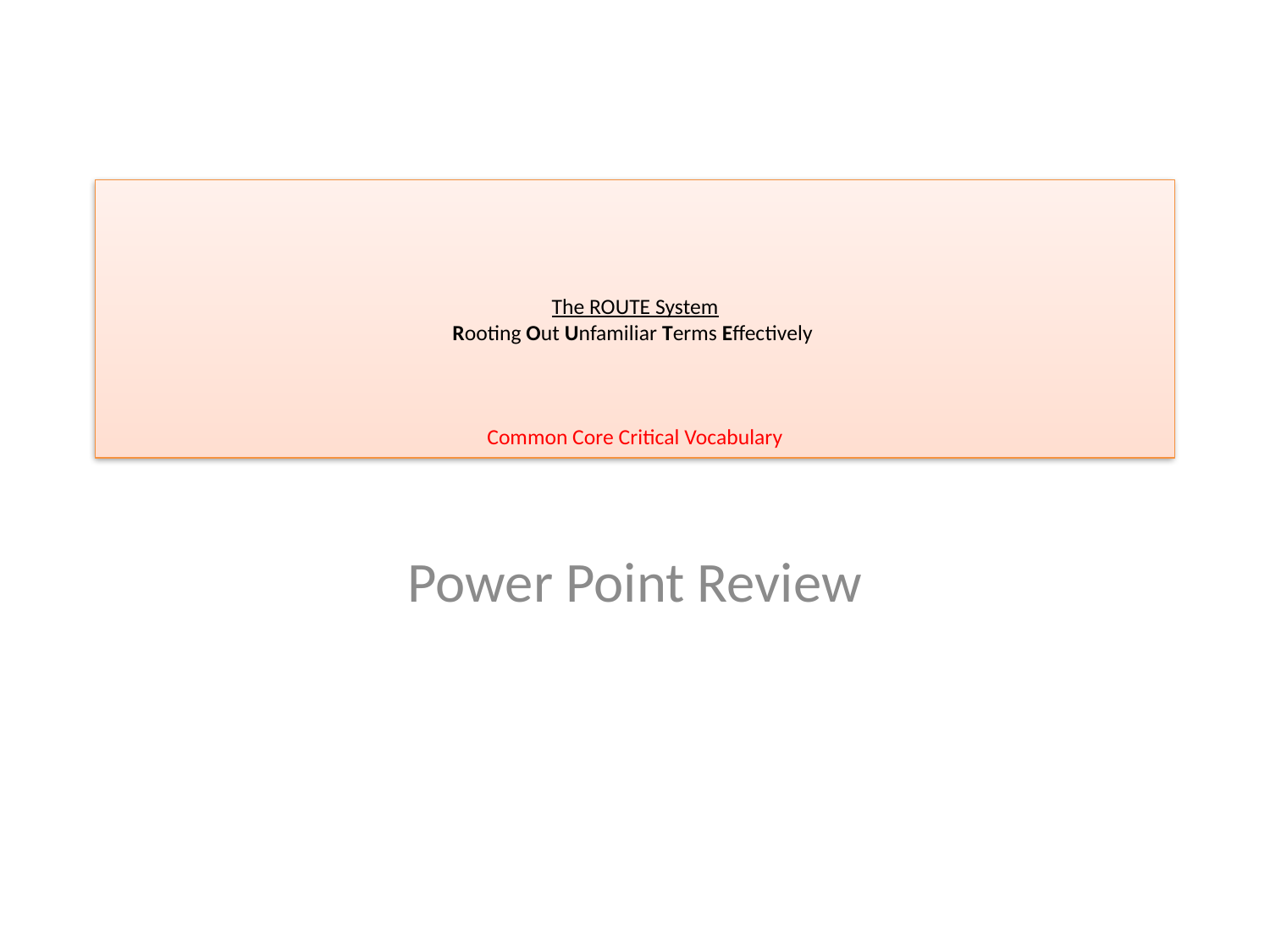

# The ROUTE System Rooting Out Unfamiliar Terms Effectively   Common Core Critical Vocabulary
Power Point Review